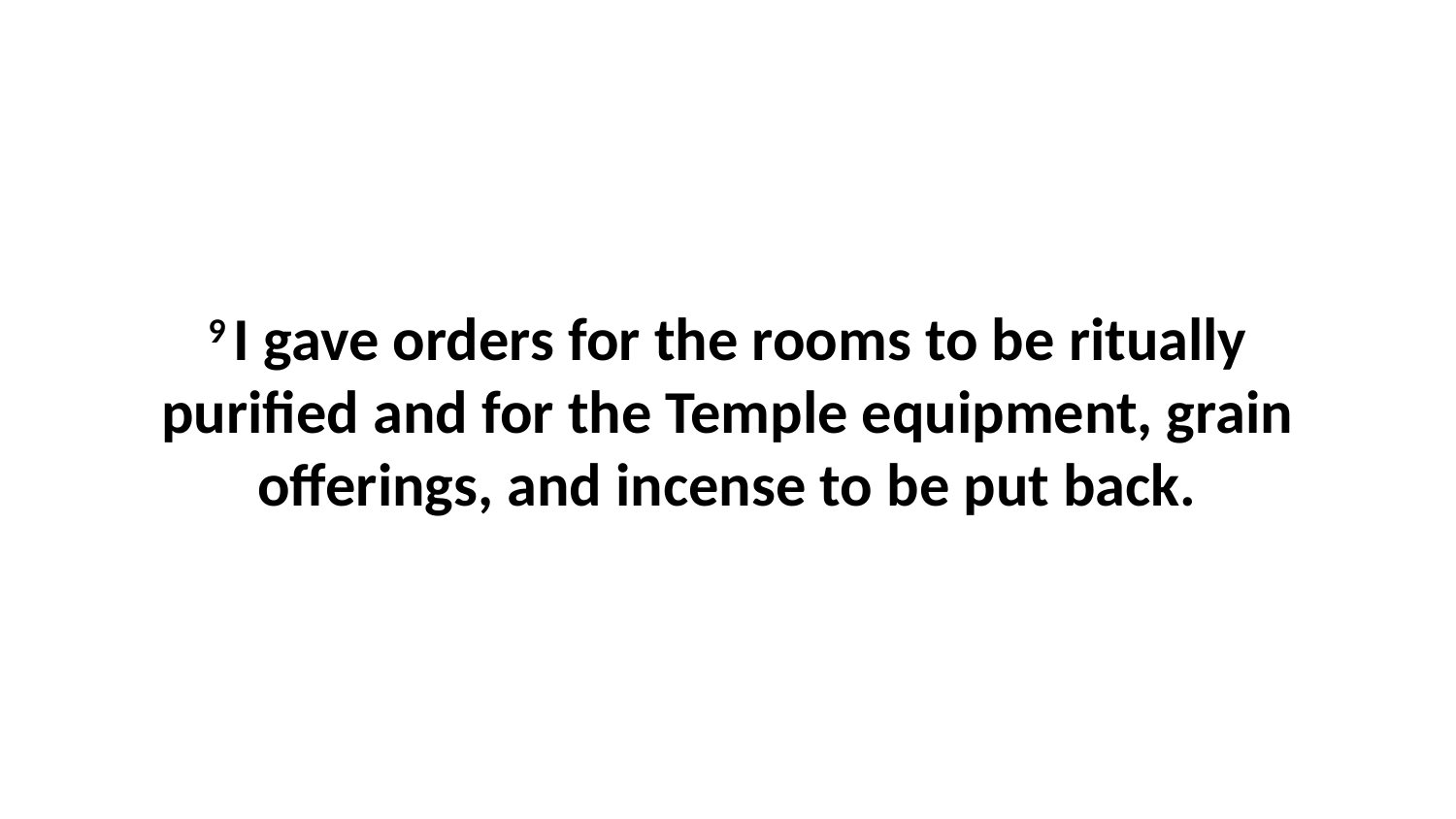

9 I gave orders for the rooms to be ritually purified and for the Temple equipment, grain offerings, and incense to be put back.